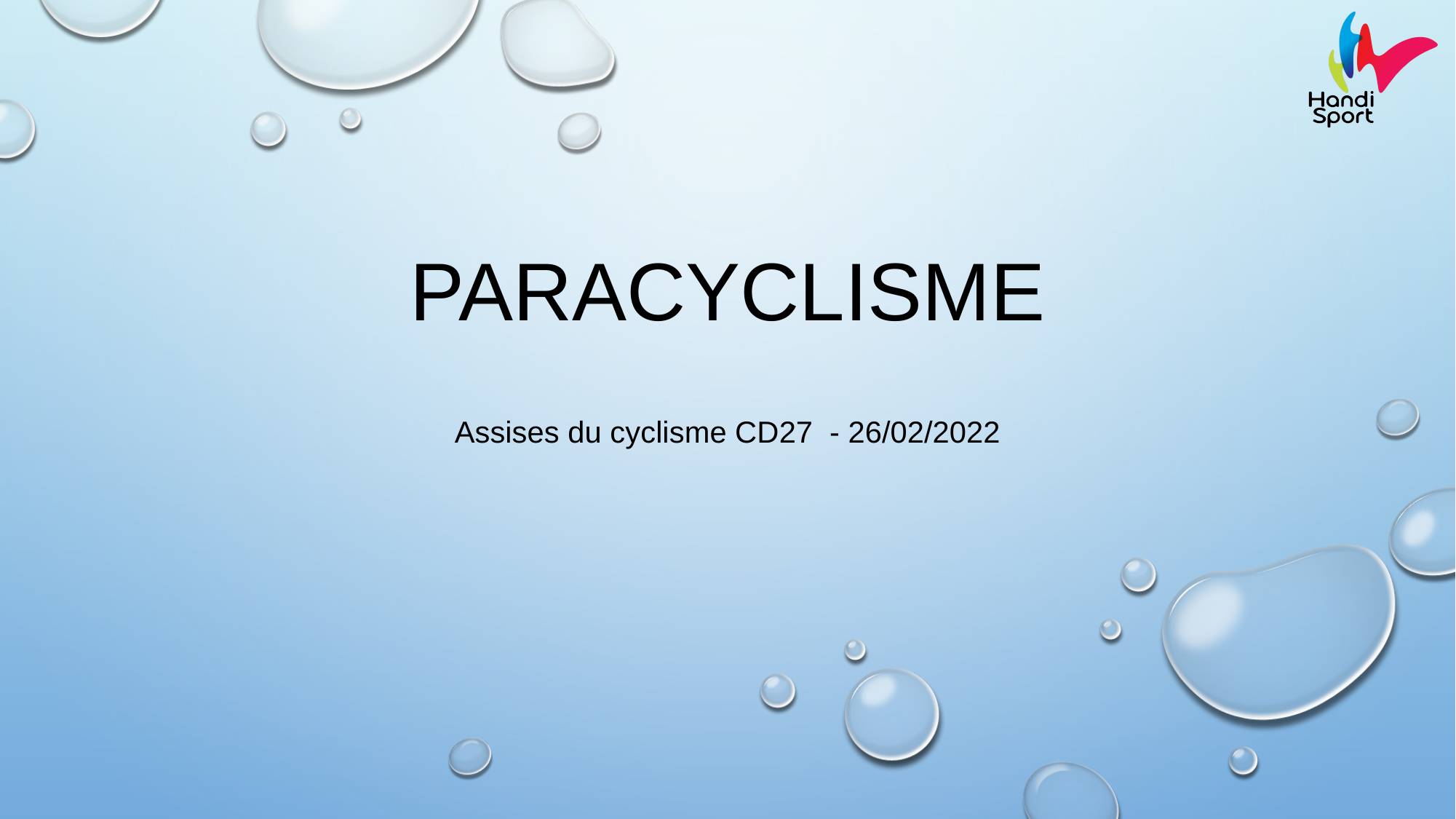

# PARACYCLISME Assises du cyclisme CD27  - 26/02/2022